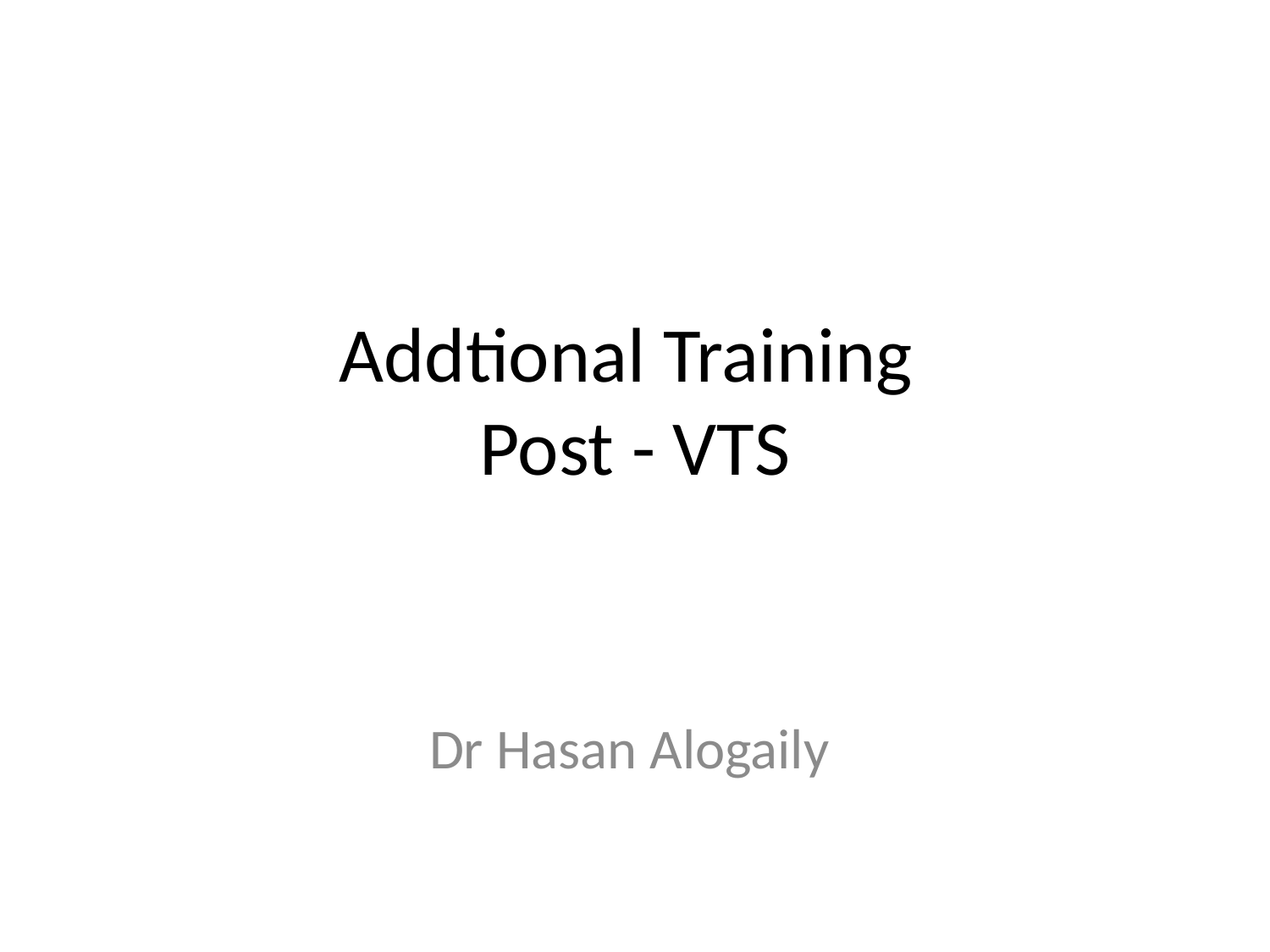

# Addtional Training Post - VTS
Dr Hasan Alogaily